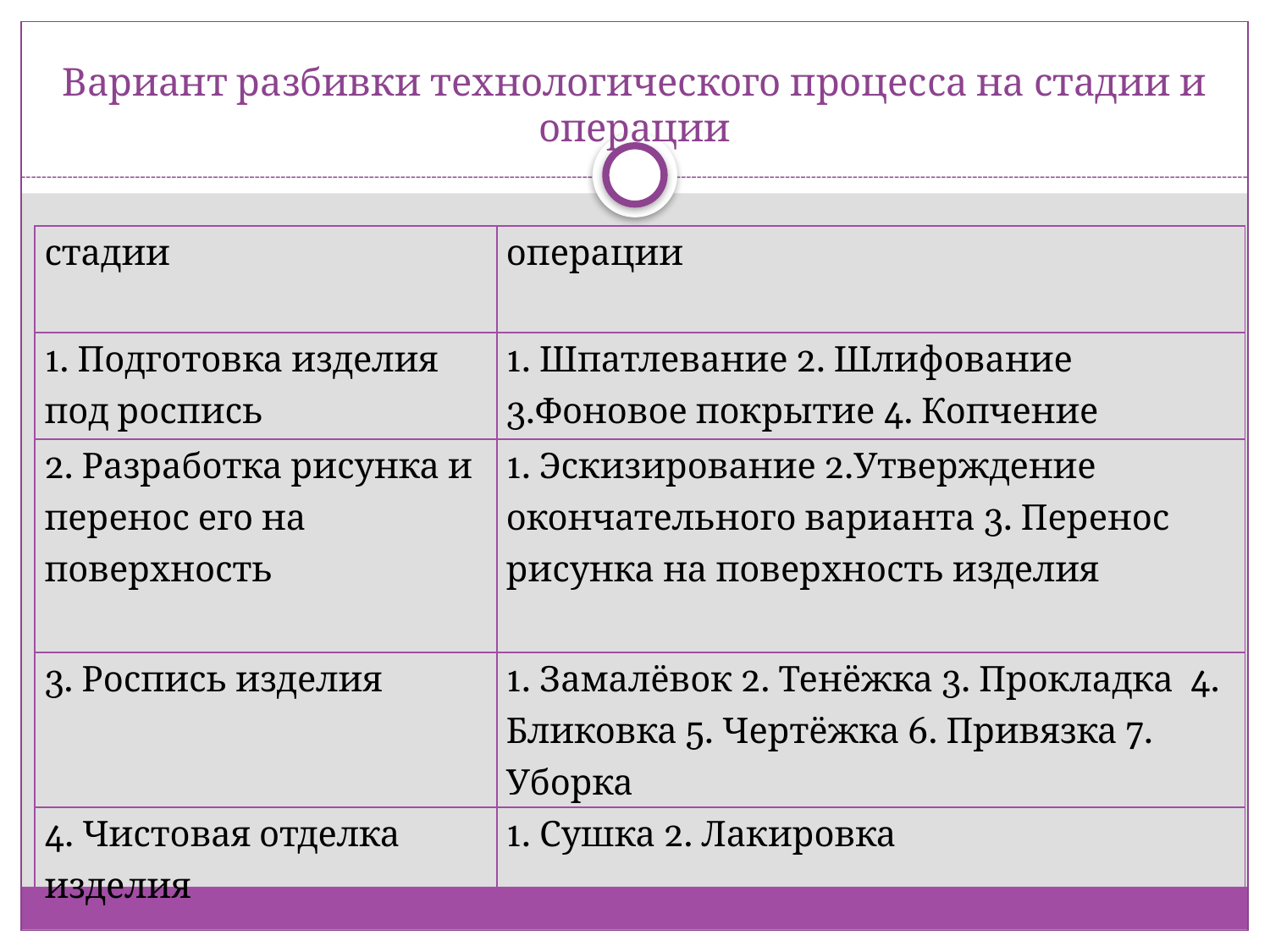

# Вариант разбивки технологического процесса на стадии и операции
| стадии | операции |
| --- | --- |
| 1. Подготовка изделия под роспись | 1. Шпатлевание 2. Шлифование 3.Фоновое покрытие 4. Копчение |
| 2. Разработка рисунка и перенос его на поверхность | 1. Эскизирование 2.Утверждение окончательного варианта 3. Перенос рисунка на поверхность изделия |
| 3. Роспись изделия | 1. Замалёвок 2. Тенёжка 3. Прокладка 4. Бликовка 5. Чертёжка 6. Привязка 7. Уборка |
| 4. Чистовая отделка изделия | 1. Сушка 2. Лакировка |